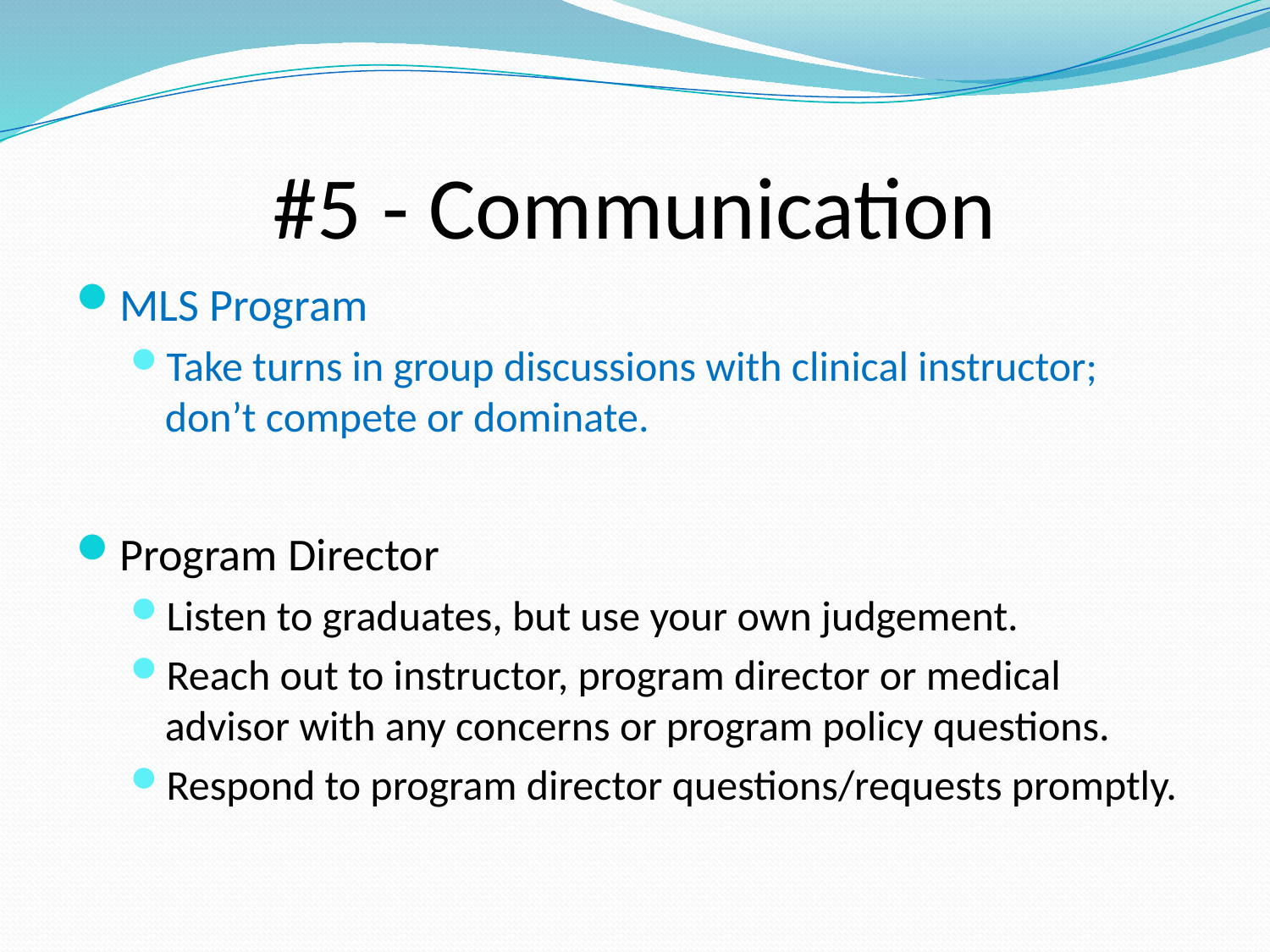

# #5 - Communication
MLS Program
Take turns in group discussions with clinical instructor; don’t compete or dominate.

Program Director
Listen to graduates, but use your own judgement.
Reach out to instructor, program director or medical advisor with any concerns or program policy questions.
Respond to program director questions/requests promptly.